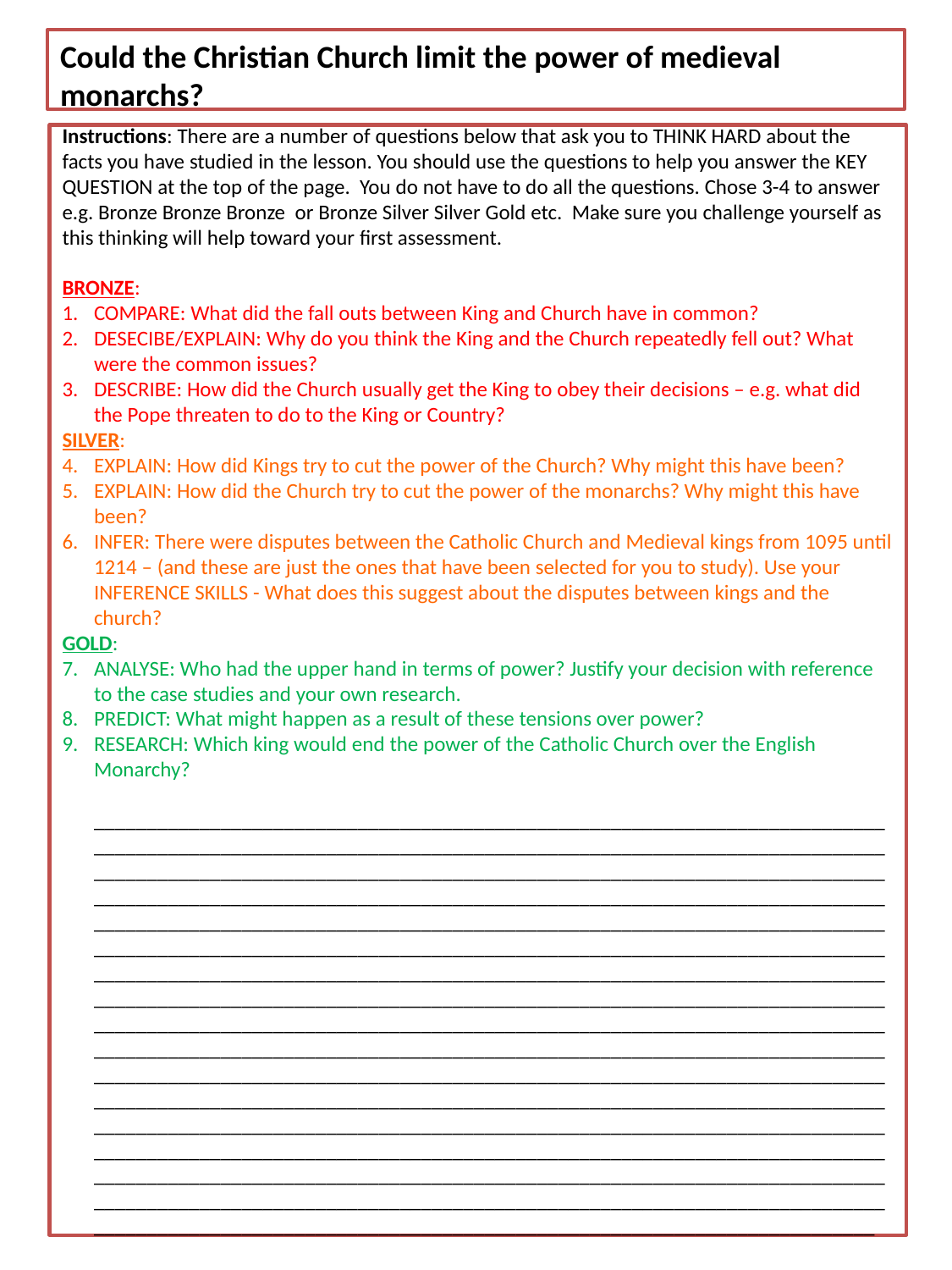

Could the Christian Church limit the power of medieval monarchs?
Instructions: There are a number of questions below that ask you to THINK HARD about the facts you have studied in the lesson. You should use the questions to help you answer the KEY QUESTION at the top of the page.  You do not have to do all the questions. Chose 3-4 to answer  e.g. Bronze Bronze Bronze  or Bronze Silver Silver Gold etc.  Make sure you challenge yourself as this thinking will help toward your first assessment.

BRONZE:
COMPARE: What did the fall outs between King and Church have in common?
DESECIBE/EXPLAIN: Why do you think the King and the Church repeatedly fell out? What were the common issues?
DESCRIBE: How did the Church usually get the King to obey their decisions – e.g. what did the Pope threaten to do to the King or Country?
SILVER:
EXPLAIN: How did Kings try to cut the power of the Church? Why might this have been?
EXPLAIN: How did the Church try to cut the power of the monarchs? Why might this have been?
INFER: There were disputes between the Catholic Church and Medieval kings from 1095 until 1214 – (and these are just the ones that have been selected for you to study). Use your INFERENCE SKILLS - What does this suggest about the disputes between kings and the church?
GOLD:
ANALYSE: Who had the upper hand in terms of power? Justify your decision with reference to the case studies and your own research.
PREDICT: What might happen as a result of these tensions over power?
RESEARCH: Which king would end the power of the Catholic Church over the English Monarchy?
	__________________________________________________________________________________________________________________________________________________________________________________________________________________________________________________________________________________________________________________________________________________________________________________________________________________________________________________________________________________________________________________________________________________________________________________________________________________________________________________________________________________________________________________________________________________________________________________________________________________________________________________________________________________________________________________________________________________________________________________________________________________________________________________________________________________________________________________________________________________________________________________________________________________________________________________________________________________________________________________________